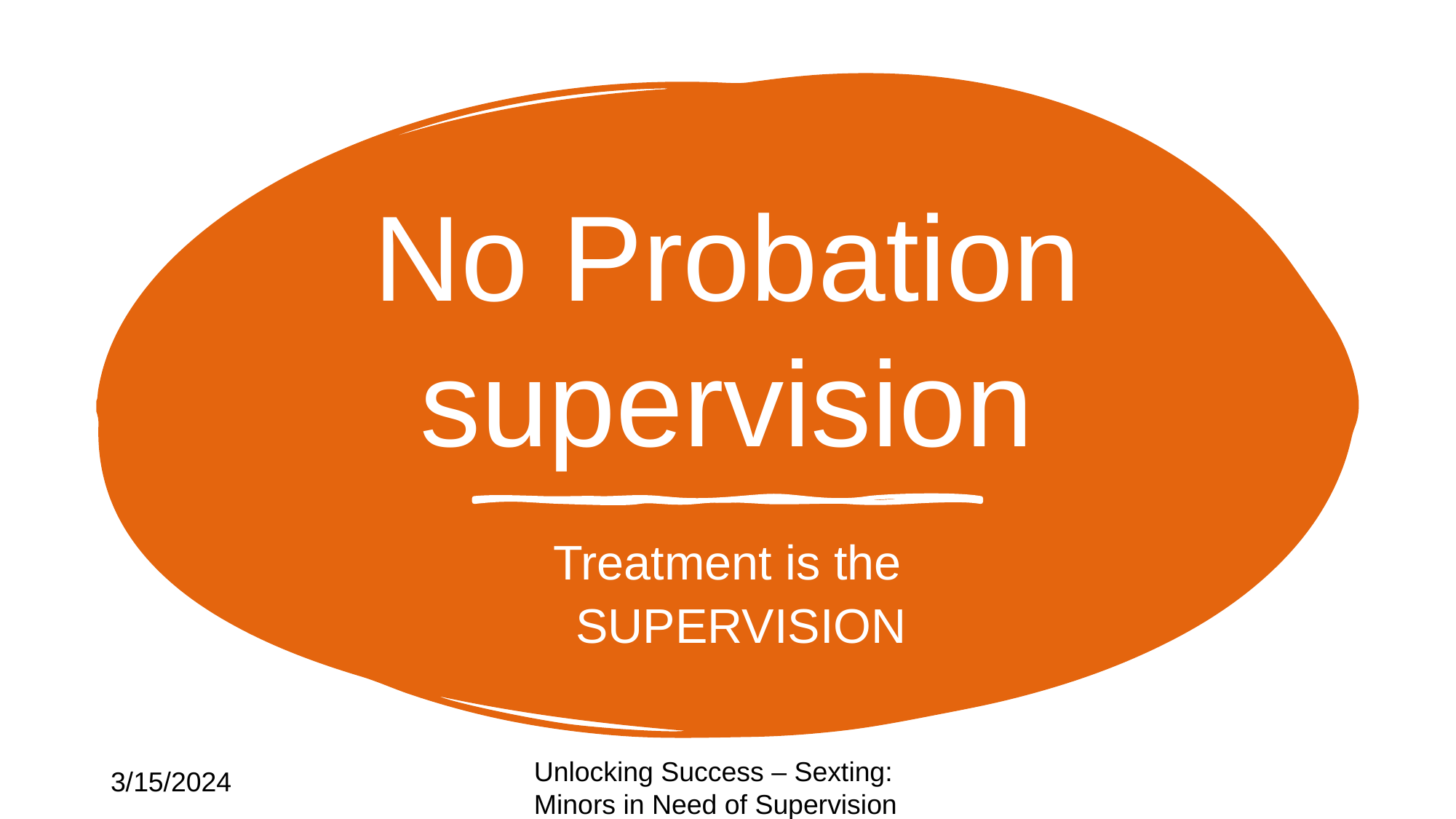

# No Probation supervision
Treatment is the SUPERVISION

Unlocking Success – Sexting: Minors in Need of Supervision
3/15/2024